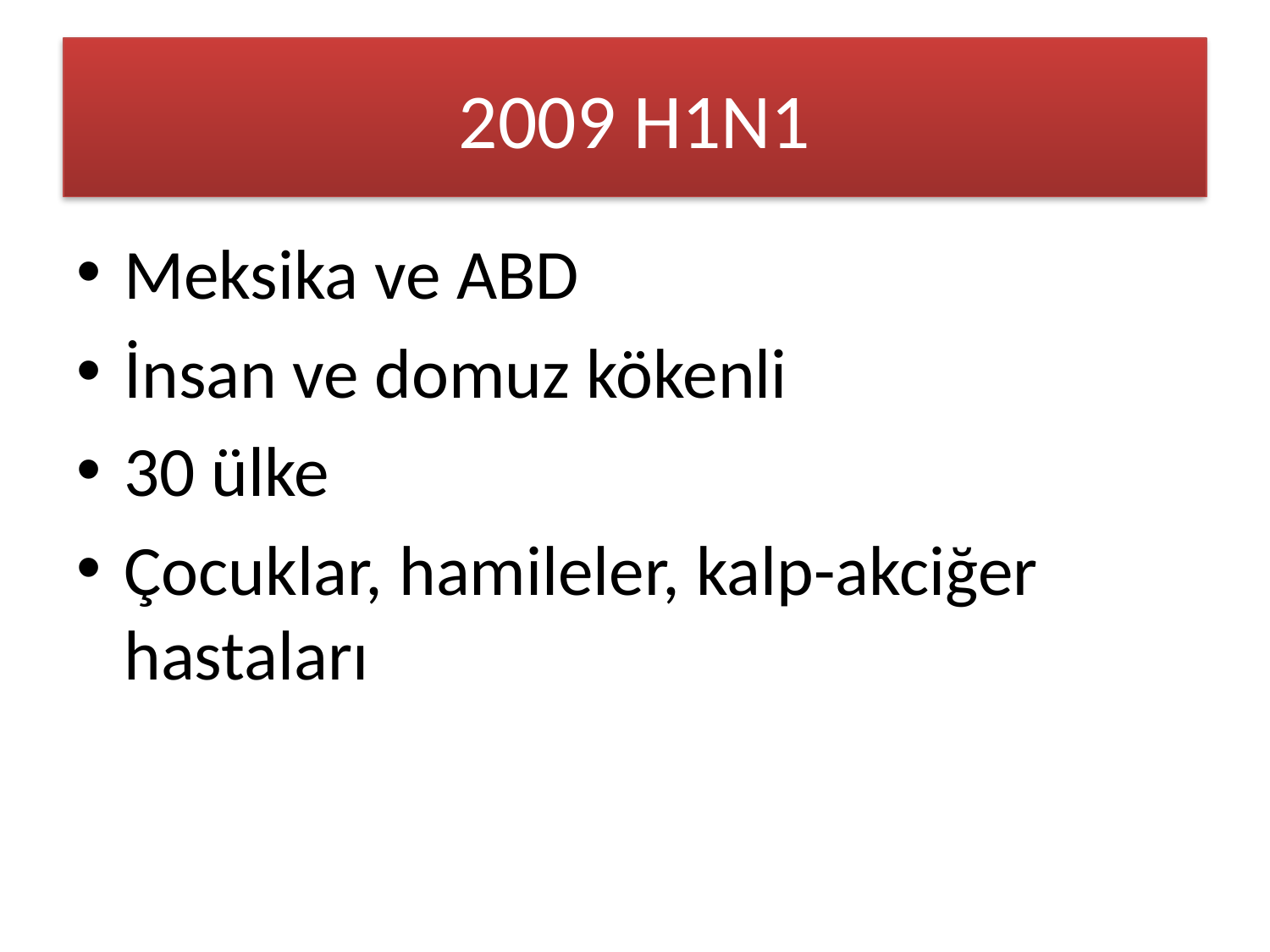

# 2009 H1N1
Meksika ve ABD
İnsan ve domuz kökenli
30 ülke
Çocuklar, hamileler, kalp-akciğer hastaları